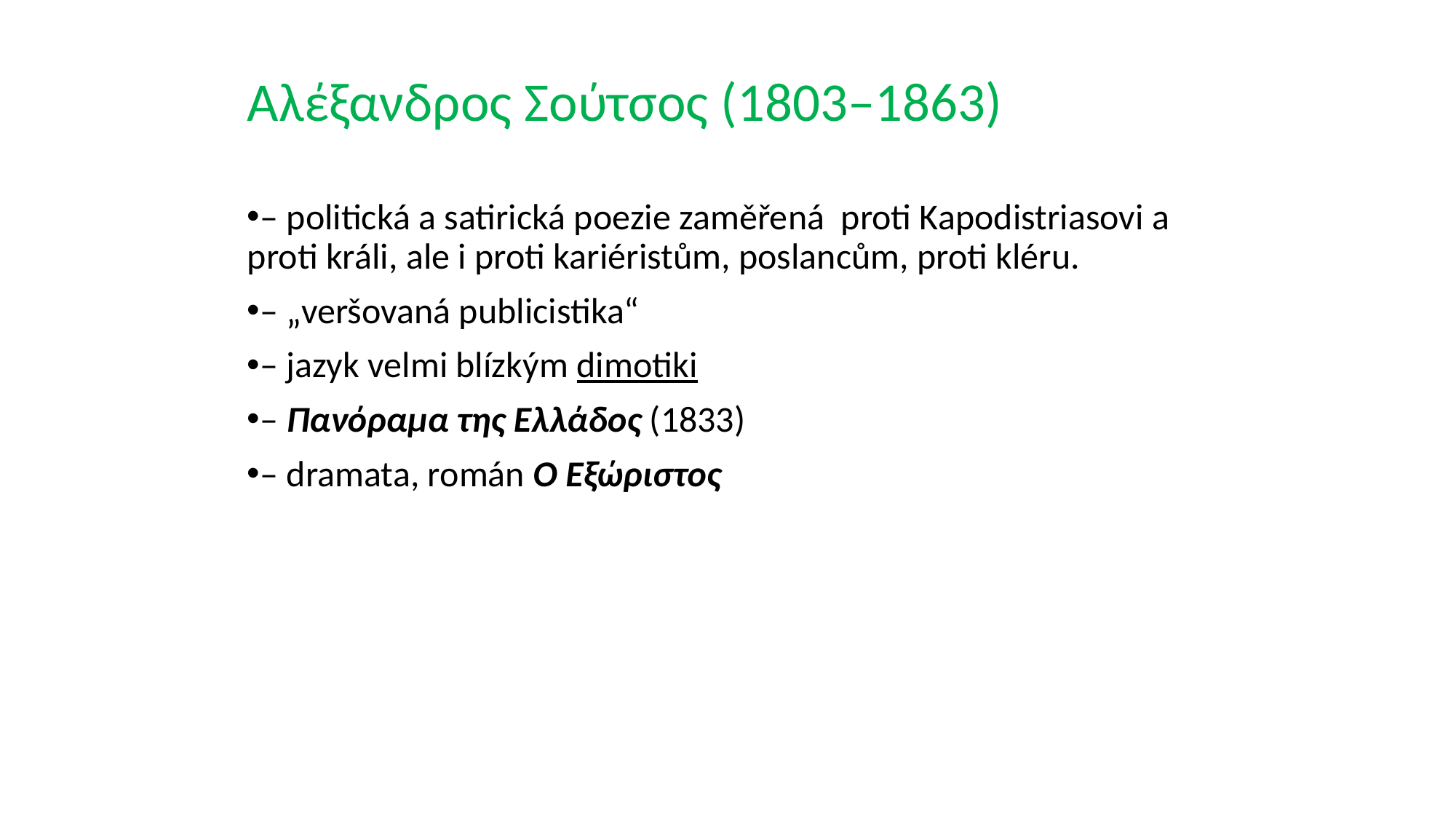

# Aλέξανδρος Σούτσος (1803–1863)
– politická a satirická poezie zaměřená  proti Kapodistriasovi a proti králi, ale i proti kariéristům, poslancům, proti kléru.
– „veršovaná publicistika“
– jazyk velmi blízkým dimotiki
– Πανόραμα της Ελλάδος (1833)
– dramata, román Ο Εξώριστος